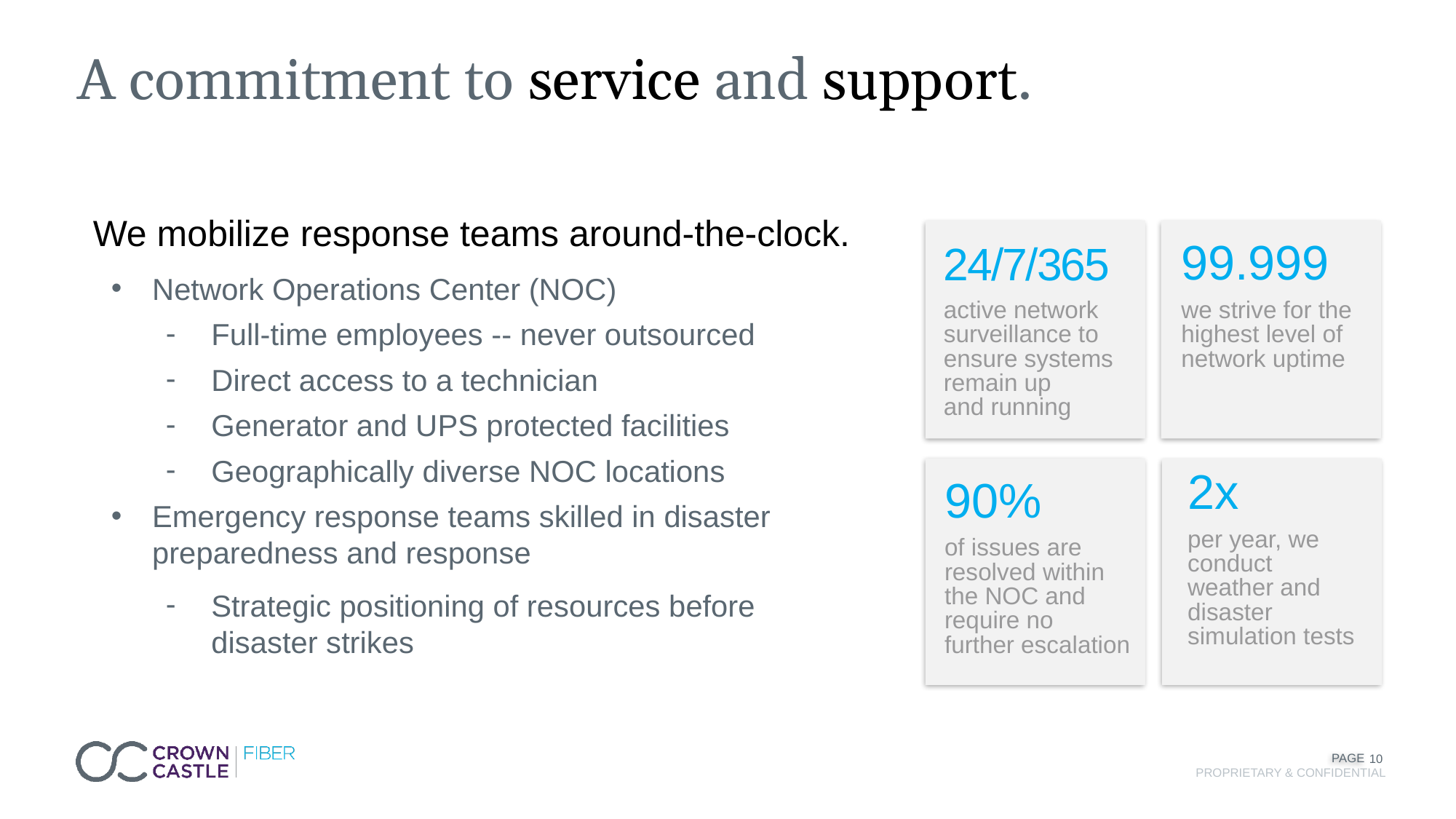

A commitment to service and support.
We mobilize response teams around-the-clock.
Network Operations Center (NOC)
Full-time employees -- never outsourced
Direct access to a technician
Generator and UPS protected facilities
Geographically diverse NOC locations
Emergency response teams skilled in disaster preparedness and response
Strategic positioning of resources before
disaster strikes

24/7/365
active network surveillance to
ensure systems remain up
and running
99.999
we strive for the highest level of network uptime

2x
per year, we conduct weather and disaster simulation tests
90%
of issues are resolved within
the NOC and require no
further escalation
10